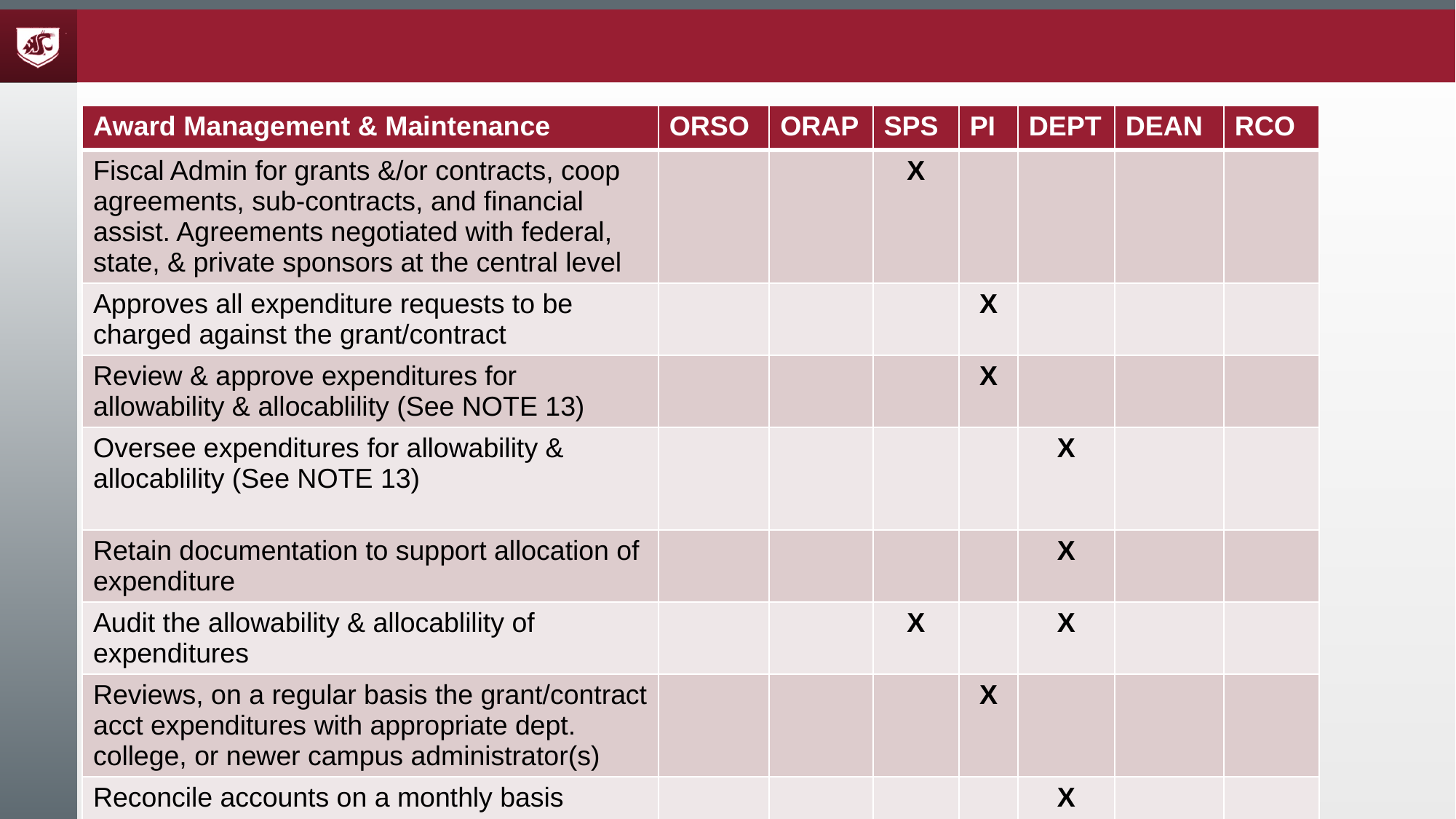

| Award Management & Maintenance | ORSO | ORAP | SPS | PI | DEPT | DEAN | RCO |
| --- | --- | --- | --- | --- | --- | --- | --- |
| Fiscal Admin for grants &/or contracts, coop agreements, sub-contracts, and financial assist. Agreements negotiated with federal, state, & private sponsors at the central level |  |  | X |  |  |  |  |
| Approves all expenditure requests to be charged against the grant/contract |  |  |  | X |  |  |  |
| Review & approve expenditures for allowability & allocablility (See NOTE 13) |  |  |  | X |  |  |  |
| Oversee expenditures for allowability & allocablility (See NOTE 13) |  |  |  |  | X |  |  |
| Retain documentation to support allocation of expenditure |  |  |  |  | X |  |  |
| Audit the allowability & allocablility of expenditures |  |  | X |  | X |  |  |
| Reviews, on a regular basis the grant/contract acct expenditures with appropriate dept. college, or newer campus administrator(s) |  |  |  | X |  |  |  |
| Reconcile accounts on a monthly basis |  |  |  |  | X |  |  |